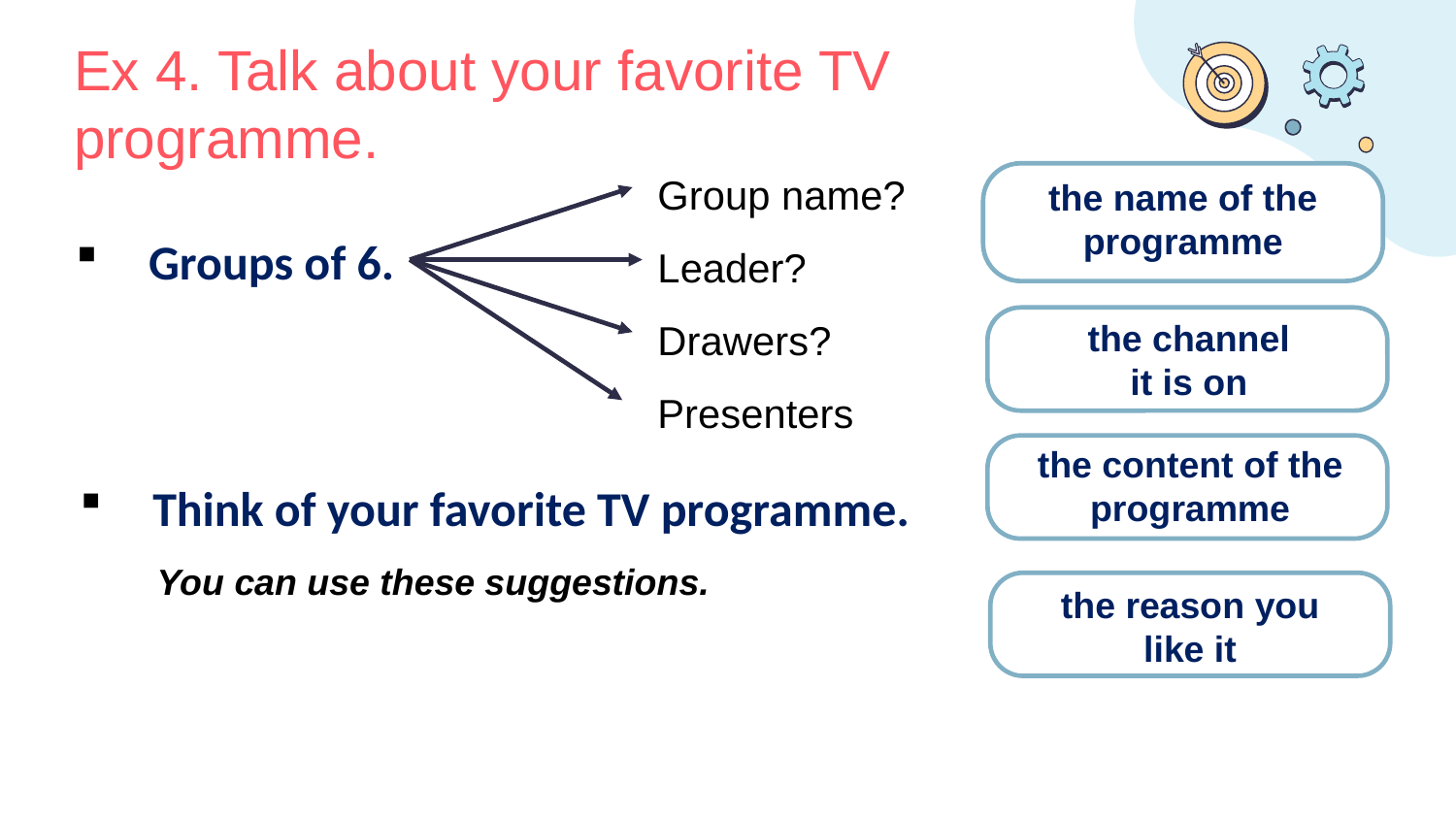

# Ex 4. Talk about your favorite TV programme.
Group name?
Leader?
Drawers?
Presenters

the name of the programme
Groups of 6.

the channel it is on
the content of the programme

Think of your favorite TV programme.
You can use these suggestions.

the reason you like it